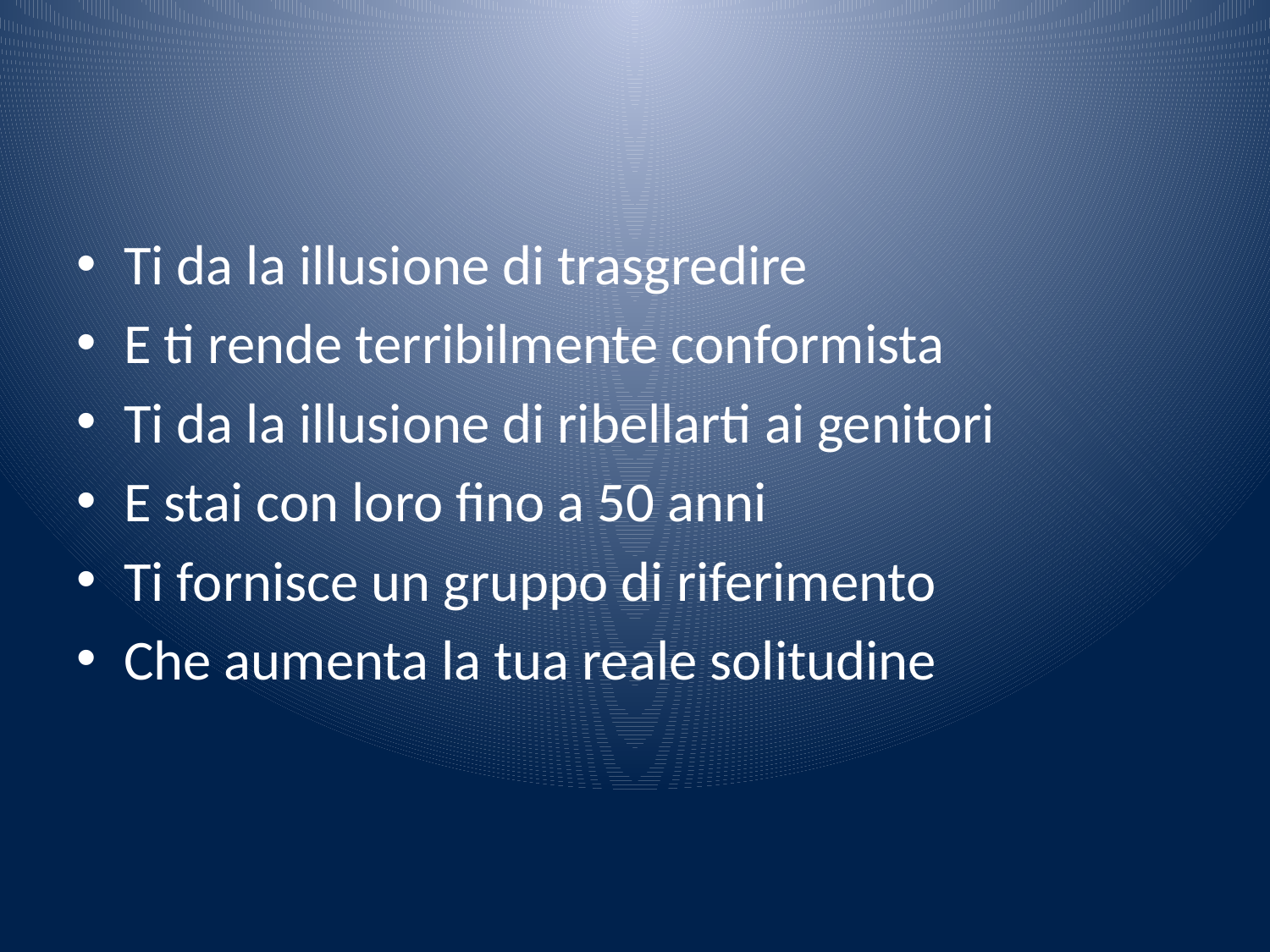

#
Ti da la illusione di trasgredire
E ti rende terribilmente conformista
Ti da la illusione di ribellarti ai genitori
E stai con loro fino a 50 anni
Ti fornisce un gruppo di riferimento
Che aumenta la tua reale solitudine